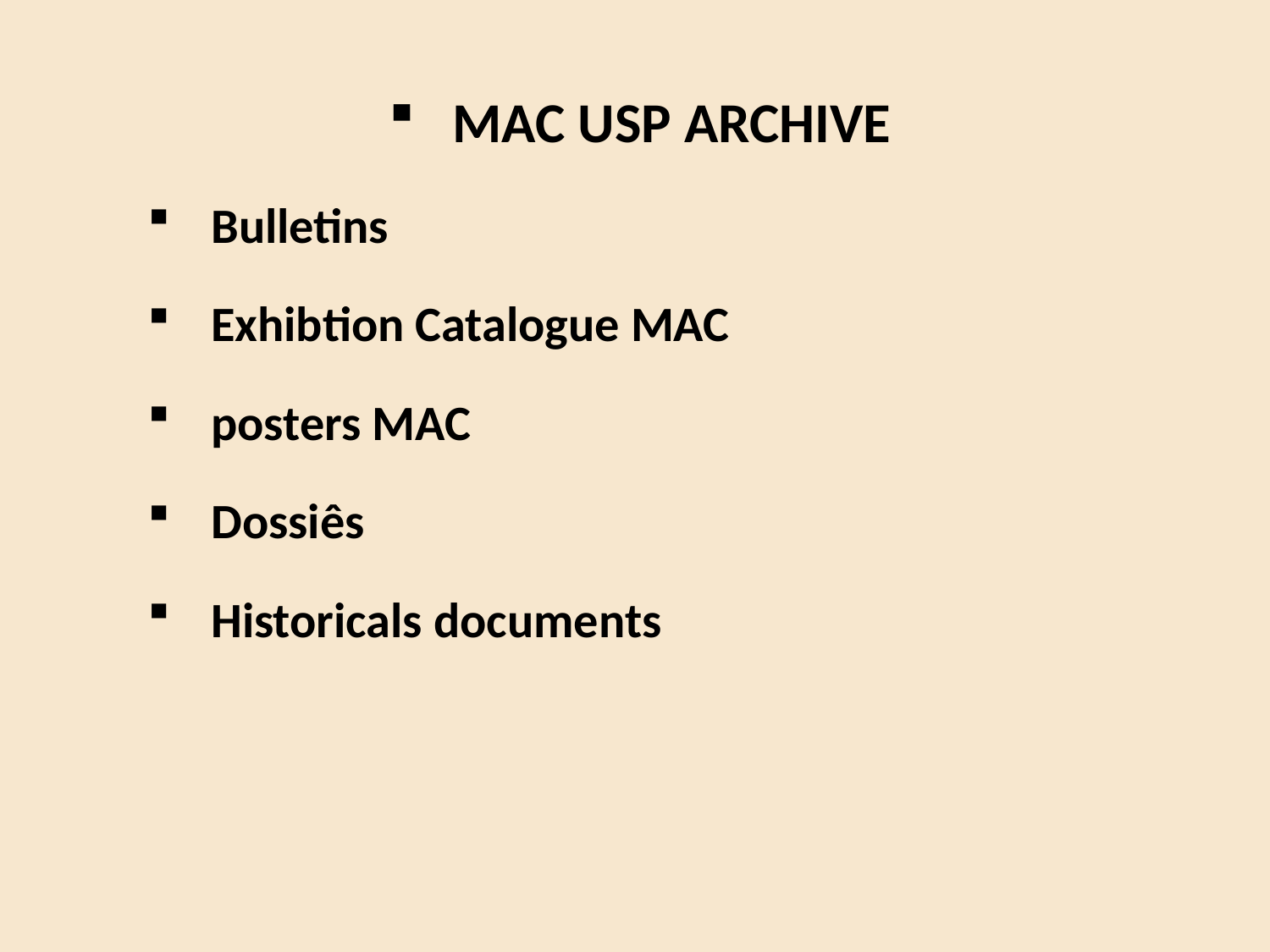

#
MAC USP ARCHIVE
Bulletins
Exhibtion Catalogue MAC
posters MAC
Dossiês
Historicals documents